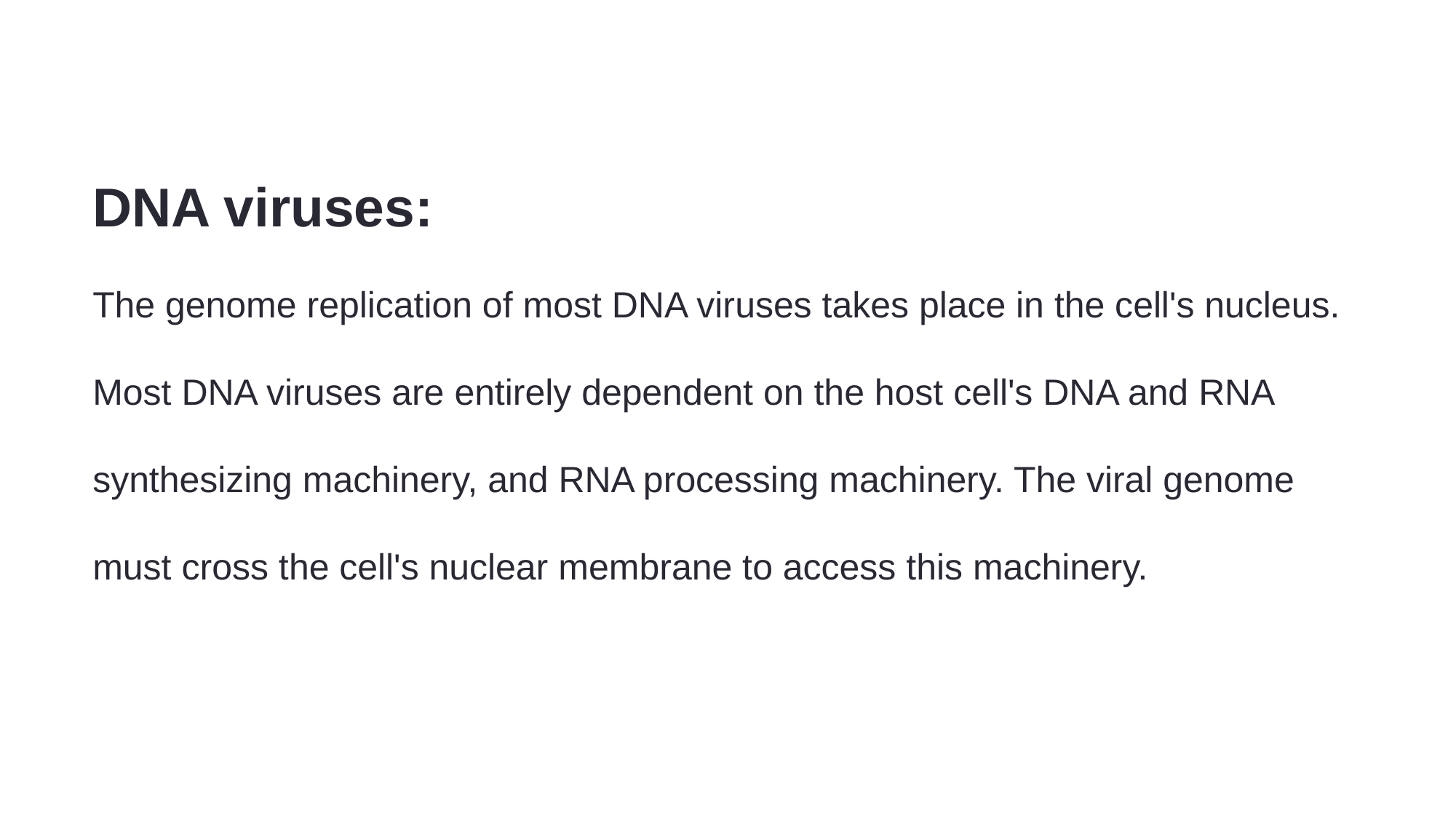

Prof. Dr. Ghada Fahmy Helaly
DNA viruses:
The genome replication of most DNA viruses takes place in the cell's nucleus. Most DNA viruses are entirely dependent on the host cell's DNA and RNA synthesizing machinery, and RNA processing machinery. The viral genome must cross the cell's nuclear membrane to access this machinery.